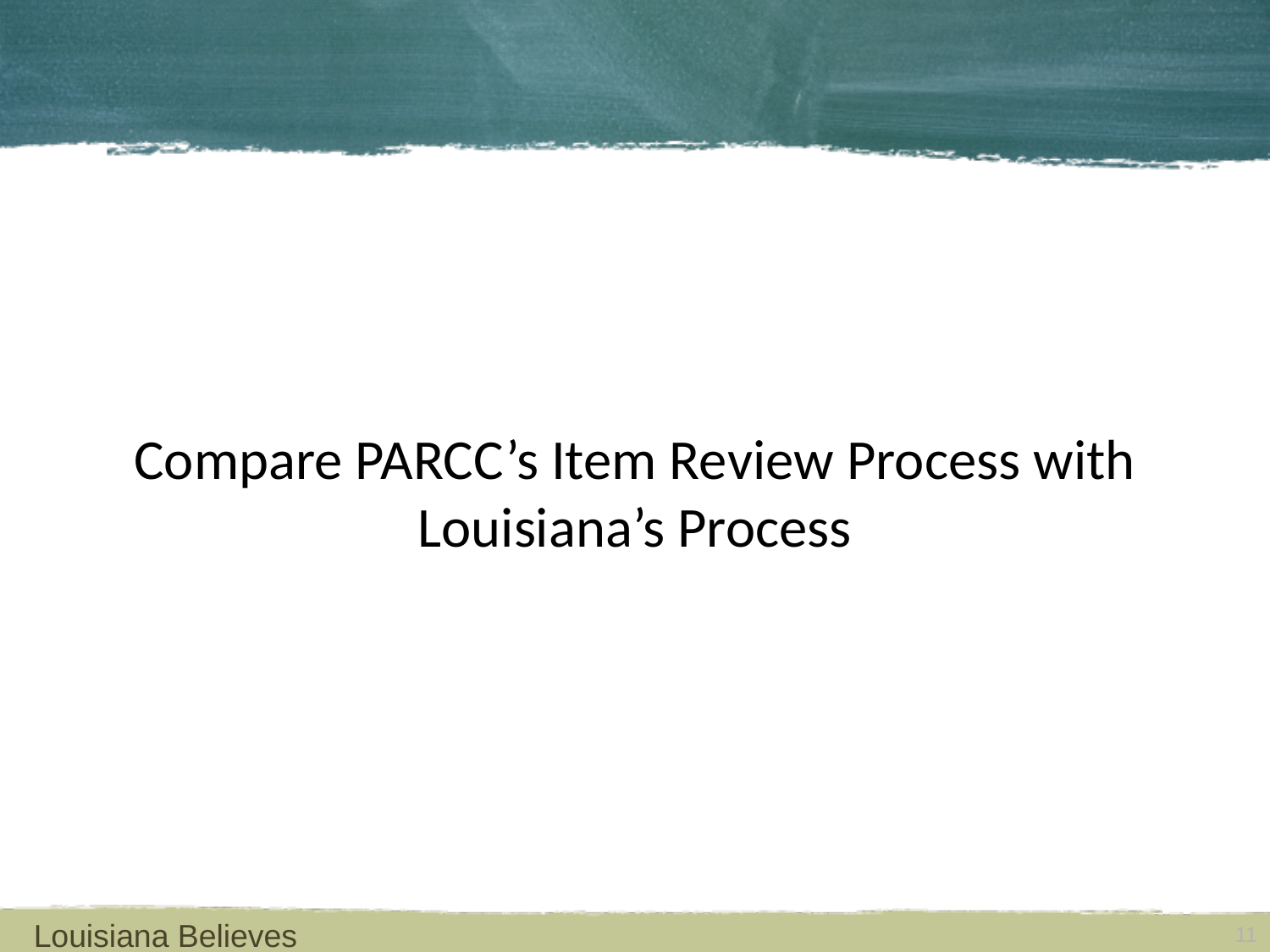

#

Compare PARCC’s Item Review Process with Louisiana’s Process
Louisiana Believes
11